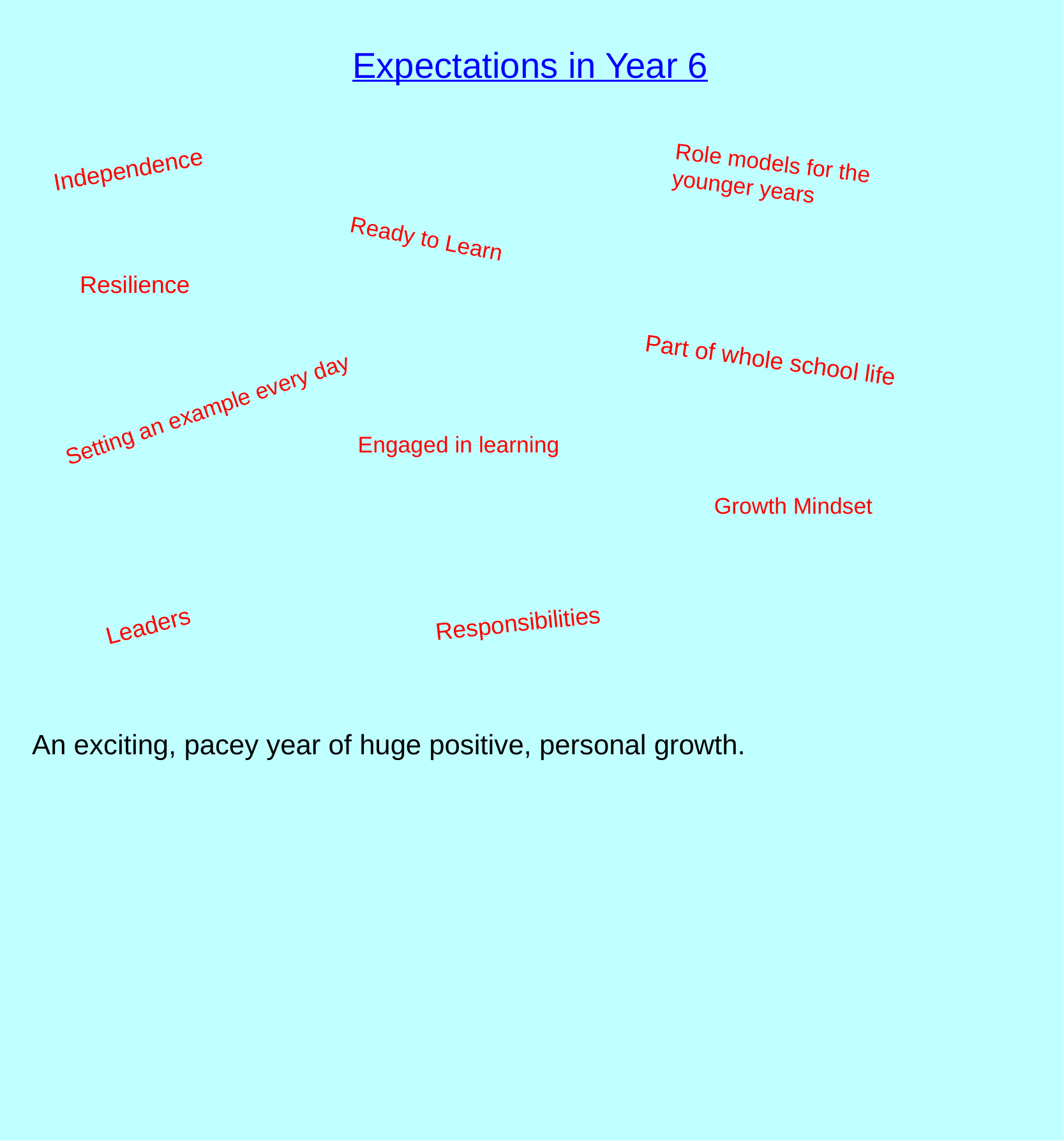

Expectations in Year 6
Independence
Role models for the younger years
Ready to Learn
Resilience
Part of whole school life
Setting an example every day
Engaged in learning
Growth Mindset
Leaders
Responsibilities
An exciting, pacey year of huge positive, personal growth.